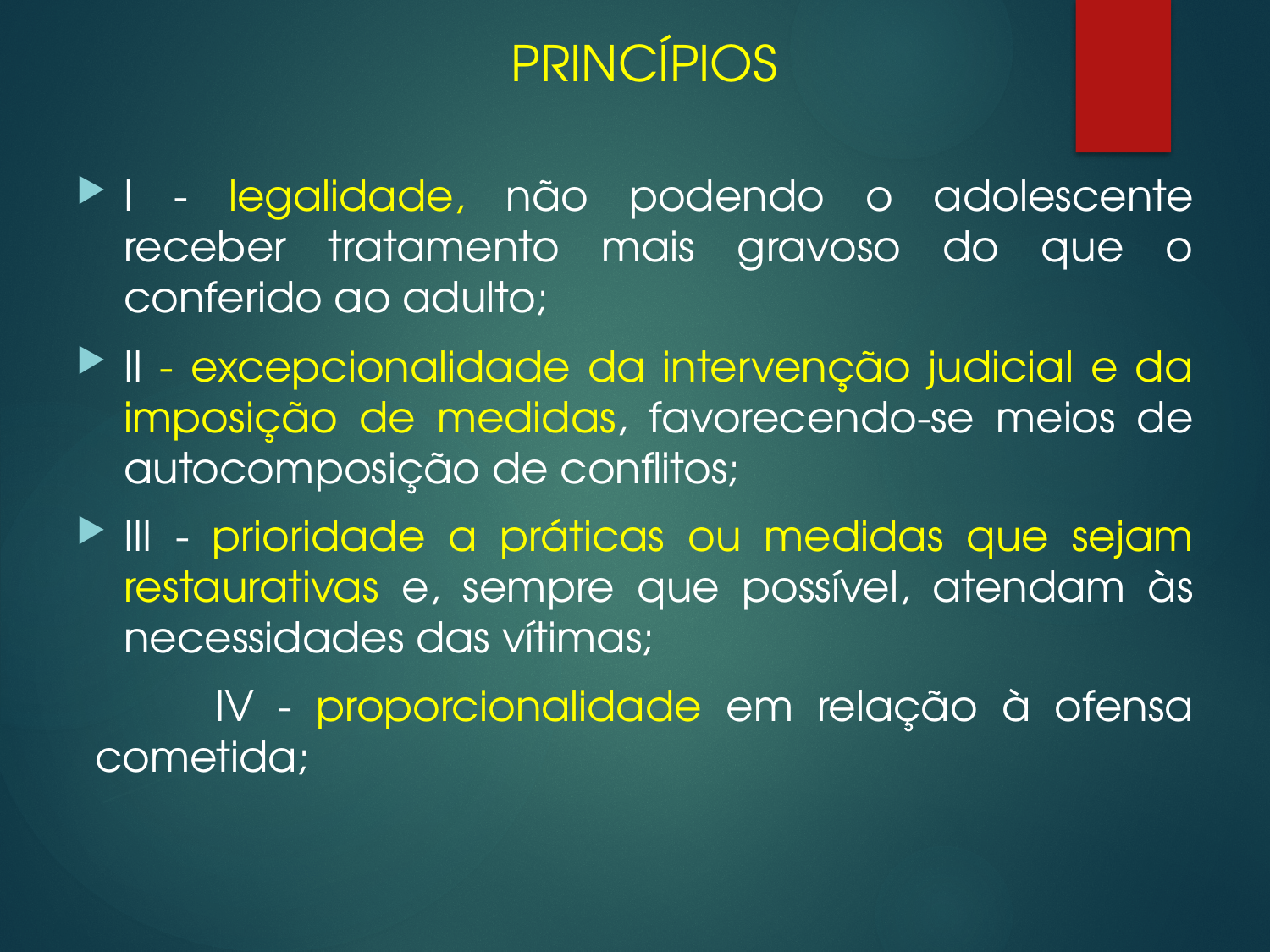

PRINCÍPIOS

I - legalidade, não podendo o adolescente receber tratamento mais gravoso do que o conferido ao adulto;
II - excepcionalidade da intervenção judicial e da imposição de medidas, favorecendo-se meios de autocomposição de conflitos;
III - prioridade a práticas ou medidas que sejam restaurativas e, sempre que possível, atendam às necessidades das vítimas;
     IV - proporcionalidade em relação à ofensa cometida;